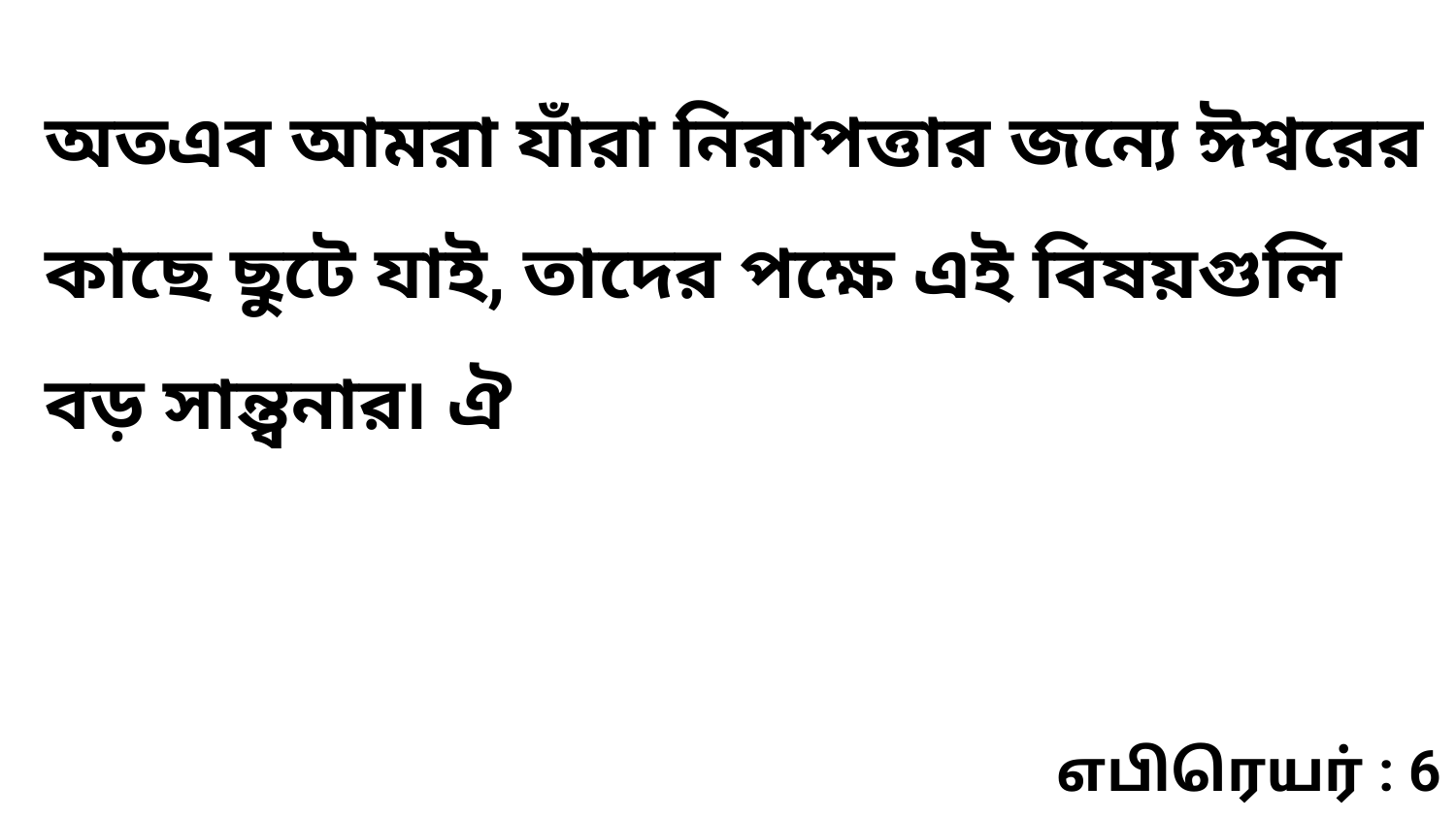

অতএব আমরা যাঁরা নিরাপত্তার জন্যে ঈশ্বরের কাছে ছুটে যাই, তাদের পক্ষে এই বিষয়গুলি বড় সান্ত্বনার৷ ঐ
எபிரெயர் : 6